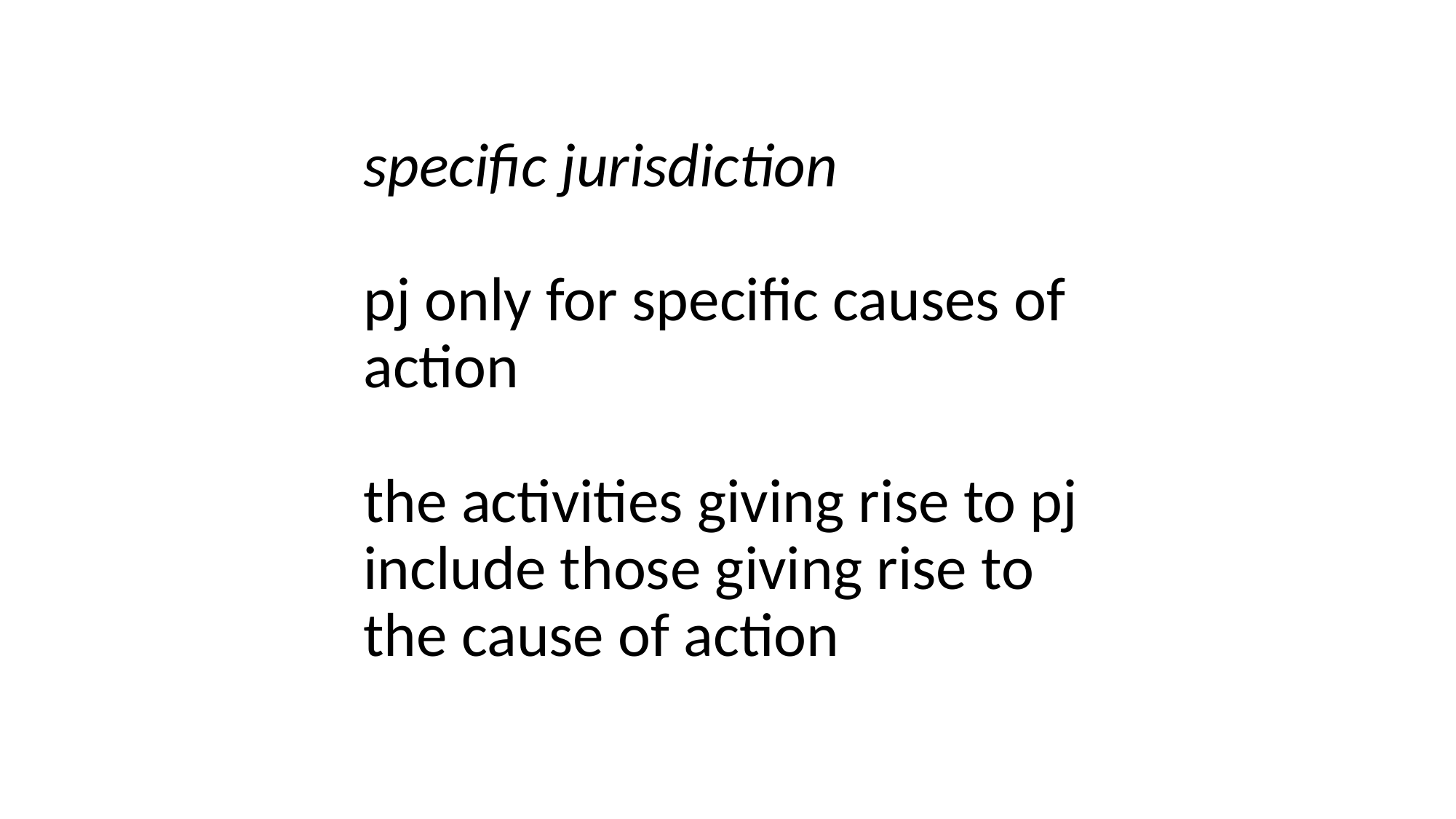

# specific jurisdiction pj only for specific causes of action the activities giving rise to pj include those giving rise to the cause of action